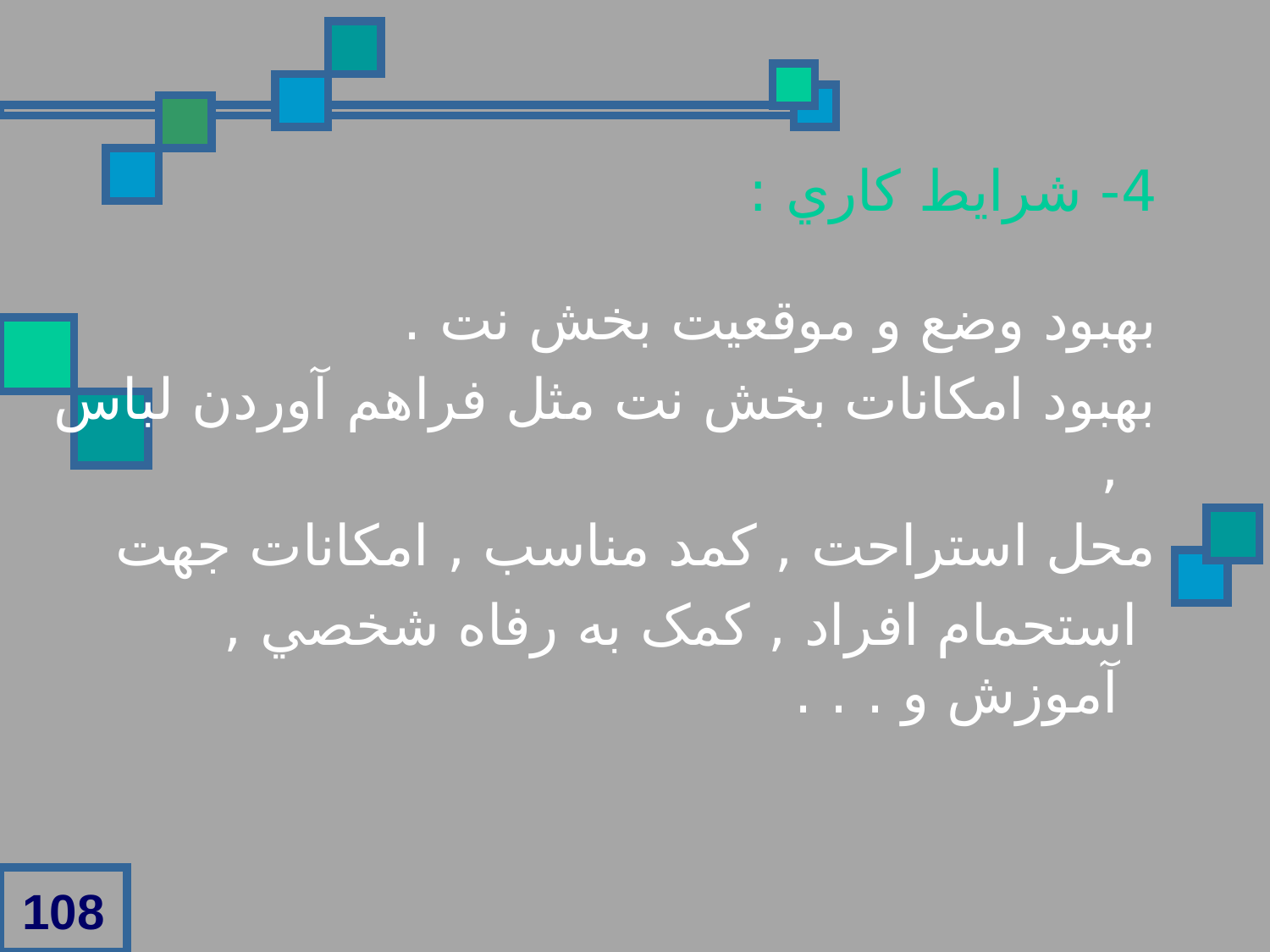

4- شرايط کاري :

بهبود وضع و موقعيت بخش نت .
بهبود امکانات بخش نت مثل فراهم آوردن لباس ,
محل استراحت , کمد مناسب , امکانات جهت
 استحمام افراد , کمک به رفاه شخصي , آموزش و . . .
108